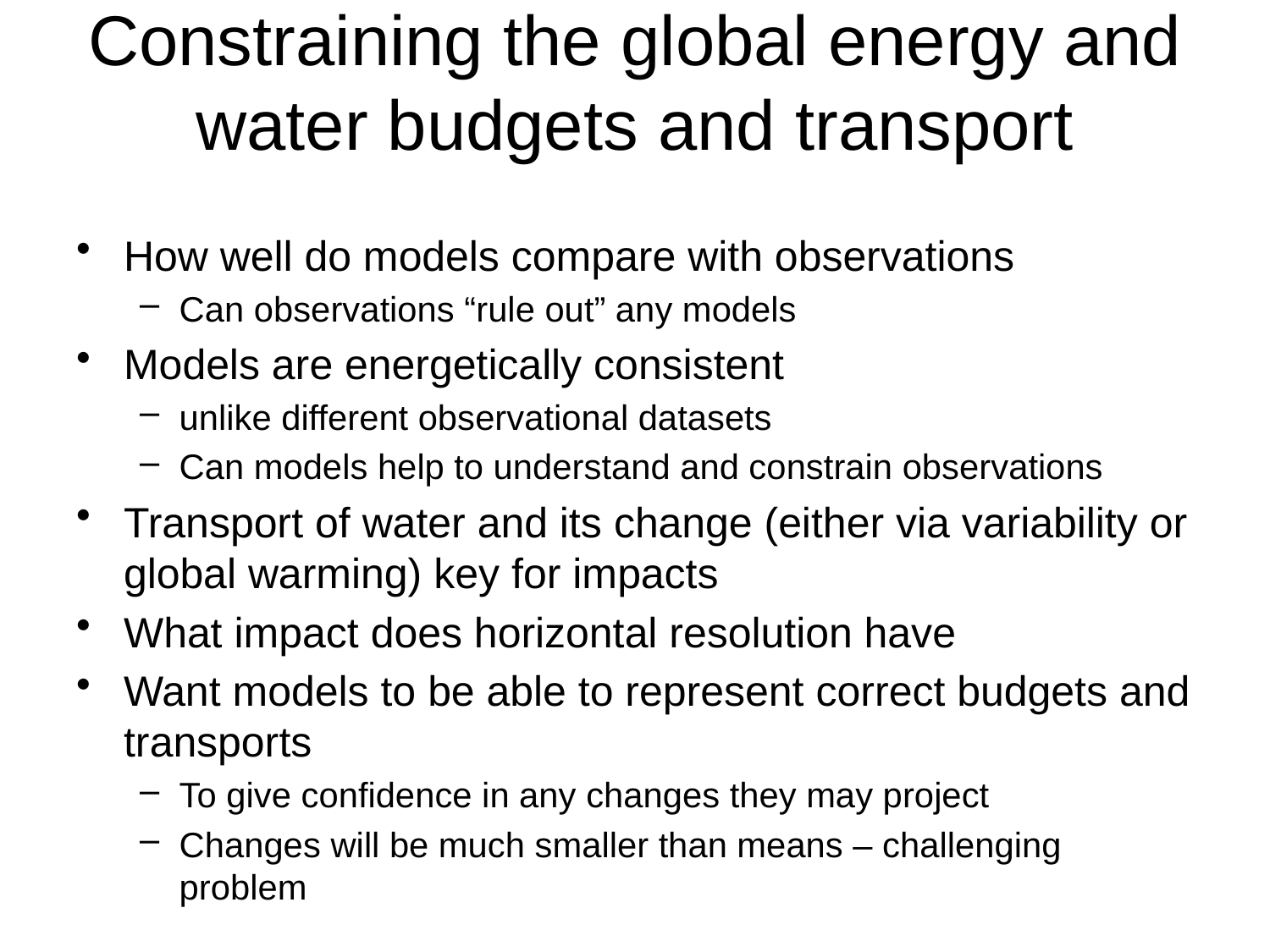

# Constraining the global energy and water budgets and transport
How well do models compare with observations
Can observations “rule out” any models
Models are energetically consistent
unlike different observational datasets
Can models help to understand and constrain observations
Transport of water and its change (either via variability or global warming) key for impacts
What impact does horizontal resolution have
Want models to be able to represent correct budgets and transports
To give confidence in any changes they may project
Changes will be much smaller than means – challenging problem